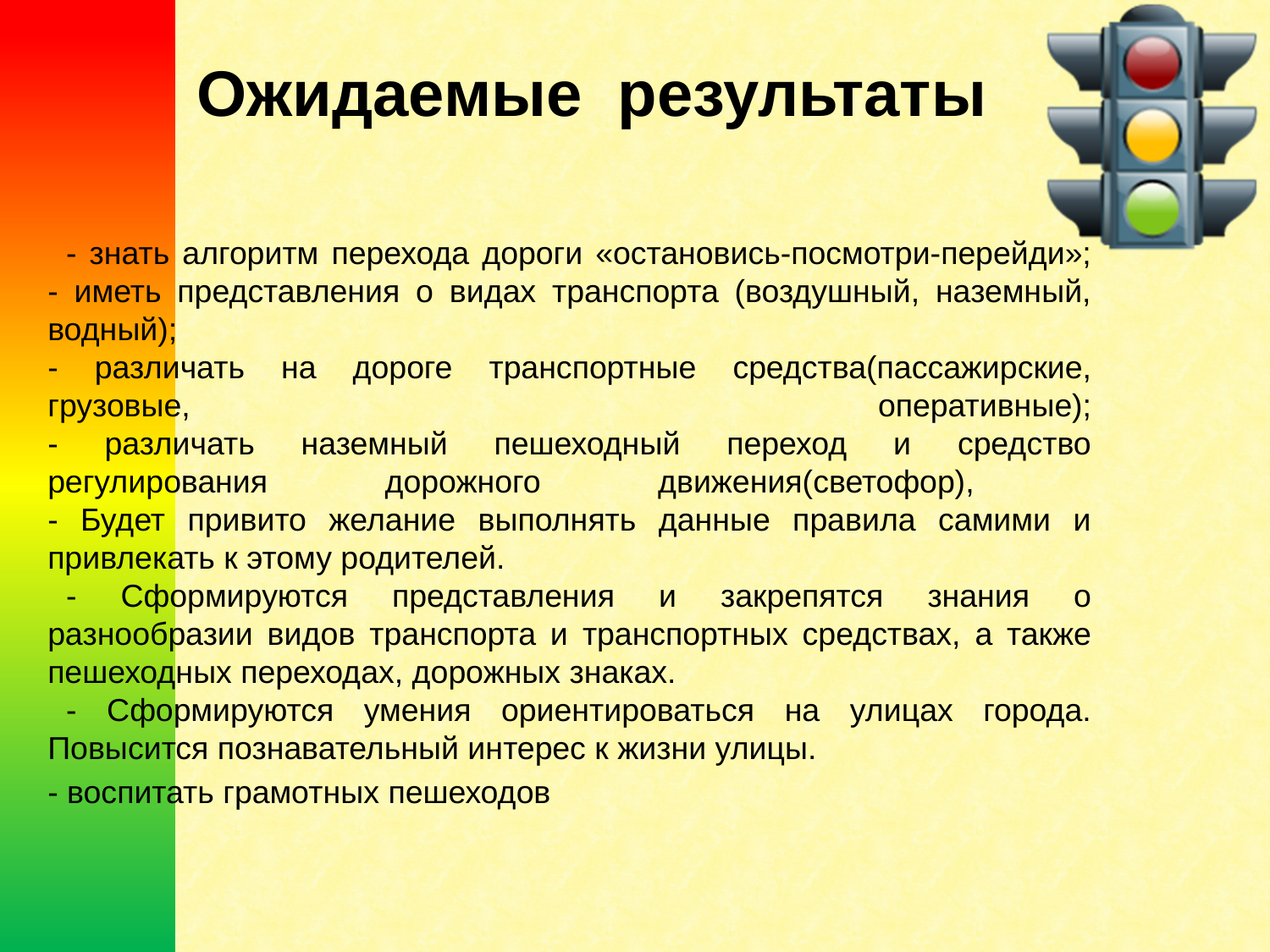

# Ожидаемые  результаты
- знать алгоритм перехода дороги «остановись-посмотри-перейди»;
- иметь представления о видах транспорта (воздушный, наземный, водный);
- различать на дороге транспортные средства(пассажирские, грузовые, оперативные);
- различать наземный пешеходный переход и средство регулирования дорожного движения(светофор),
- Будет привито желание выполнять данные правила самими и привлекать к этому родителей.
- Сформируются представления и закрепятся знания о разнообразии видов транспорта и транспортных средствах, а также пешеходных переходах, дорожных знаках.
- Сформируются умения ориентироваться на улицах города. Повысится познавательный интерес к жизни улицы.
- воспитать грамотных пешеходов